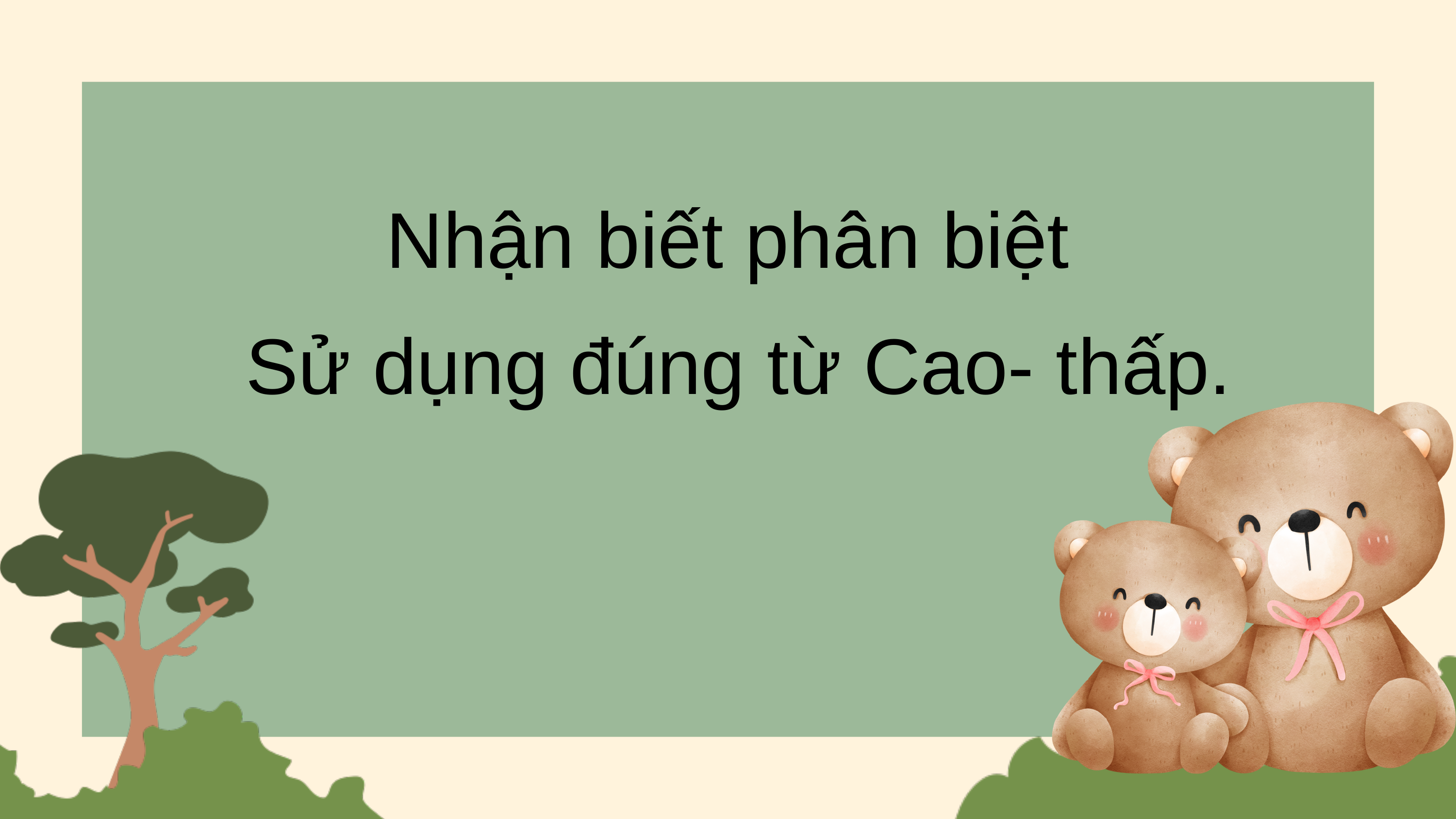

Nhận biết phân biệt
 Sử dụng đúng từ Cao- thấp.